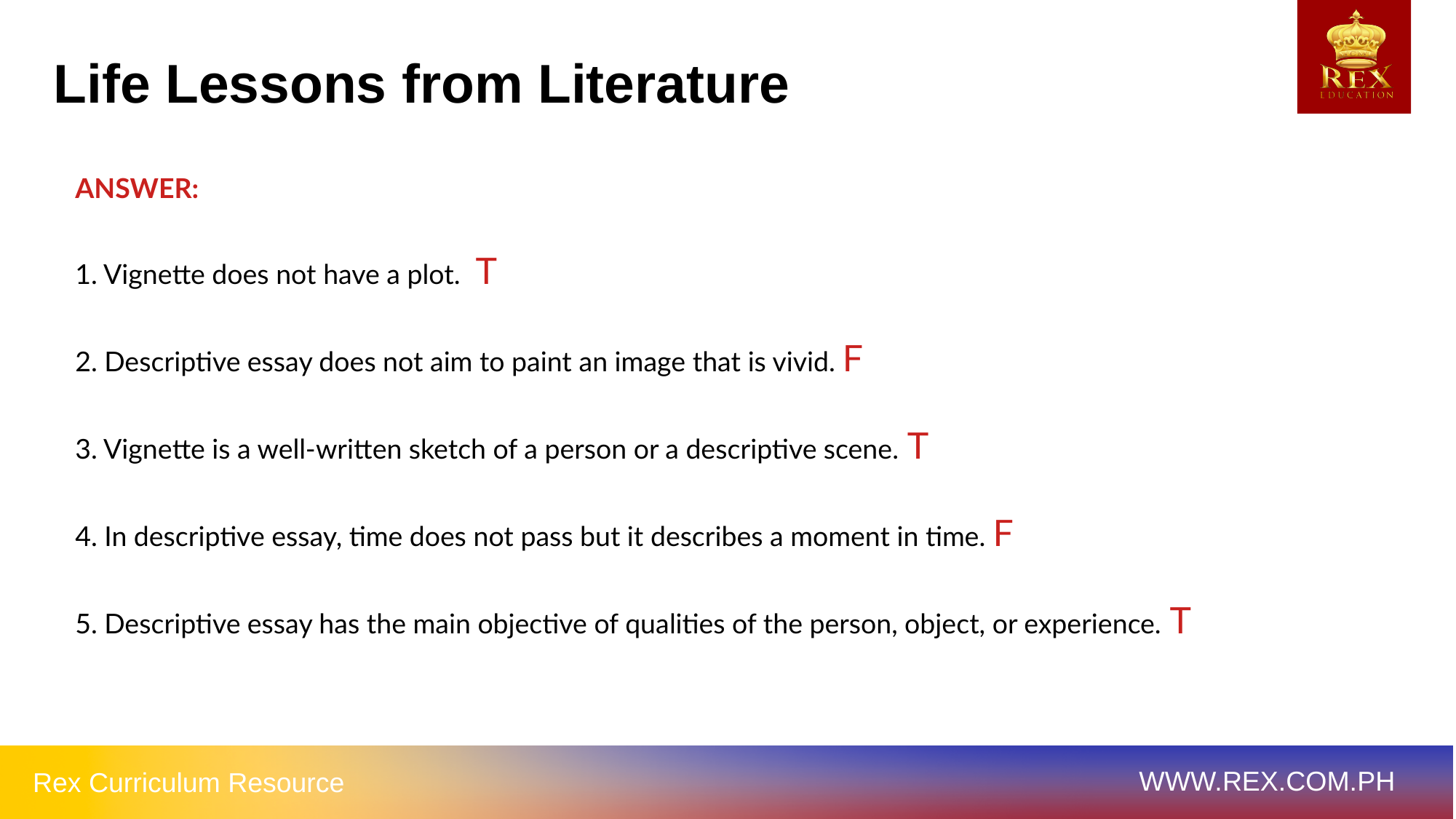

Life Lessons from Literature
ANSWER:
1. Vignette does not have a plot.  T
2. Descriptive essay does not aim to paint an image that is vivid. F
3. Vignette is a well-written sketch of a person or a descriptive scene. T
4. In descriptive essay, time does not pass but it describes a moment in time. F
5. Descriptive essay has the main objective of qualities of the person, object, or experience. T